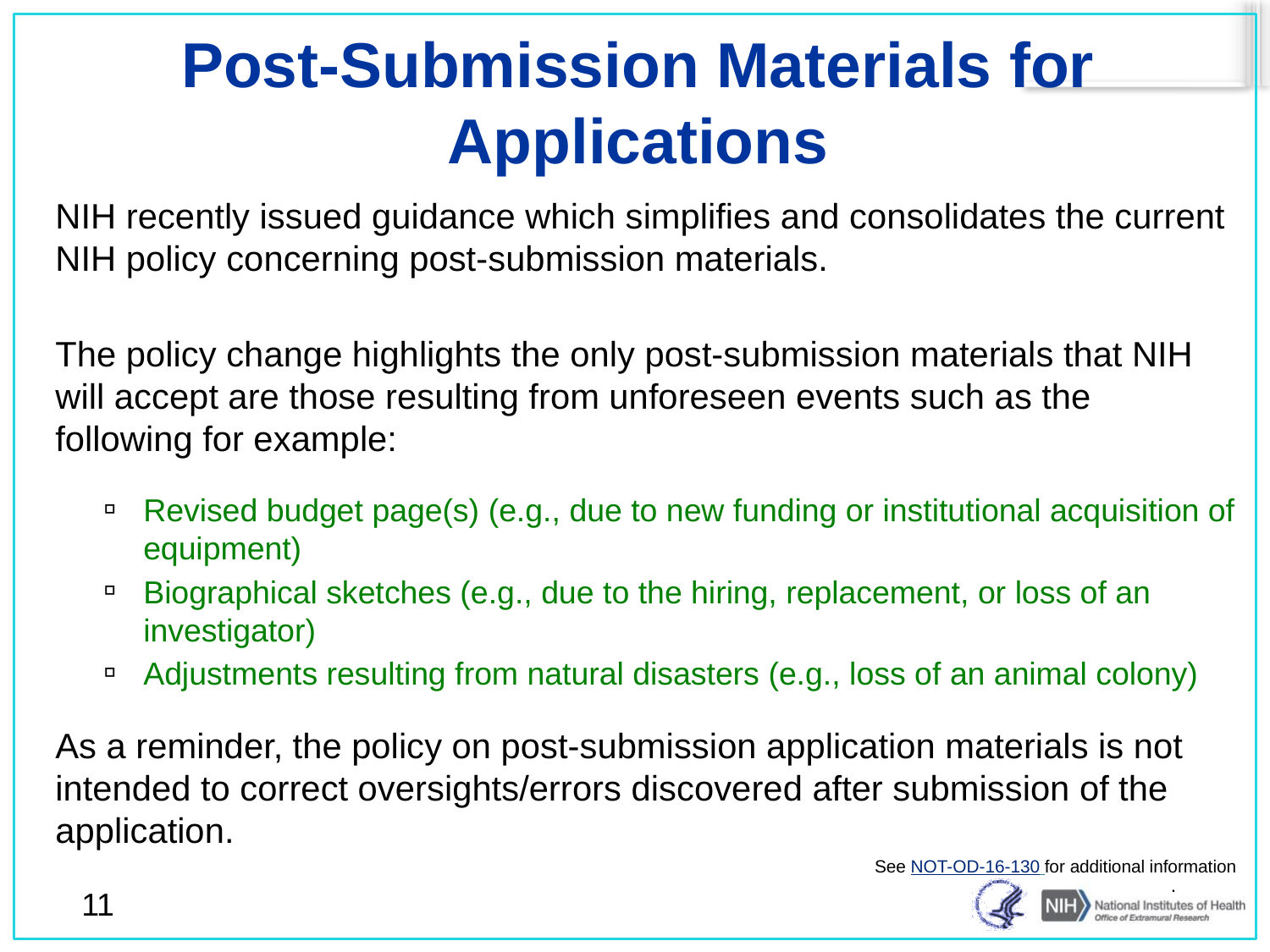

# Post-Submission Materials for Applications
NIH recently issued guidance which simplifies and consolidates the current NIH policy concerning post-submission materials.

The policy change highlights the only post-submission materials that NIH will accept are those resulting from unforeseen events such as the following for example:

Revised budget page(s) (e.g., due to new funding or institutional acquisition of equipment)
Biographical sketches (e.g., due to the hiring, replacement, or loss of an investigator)
Adjustments resulting from natural disasters (e.g., loss of an animal colony)

As a reminder, the policy on post-submission application materials is not intended to correct oversights/errors discovered after submission of the application.
See NOT-OD-16-130 for additional information

.
11